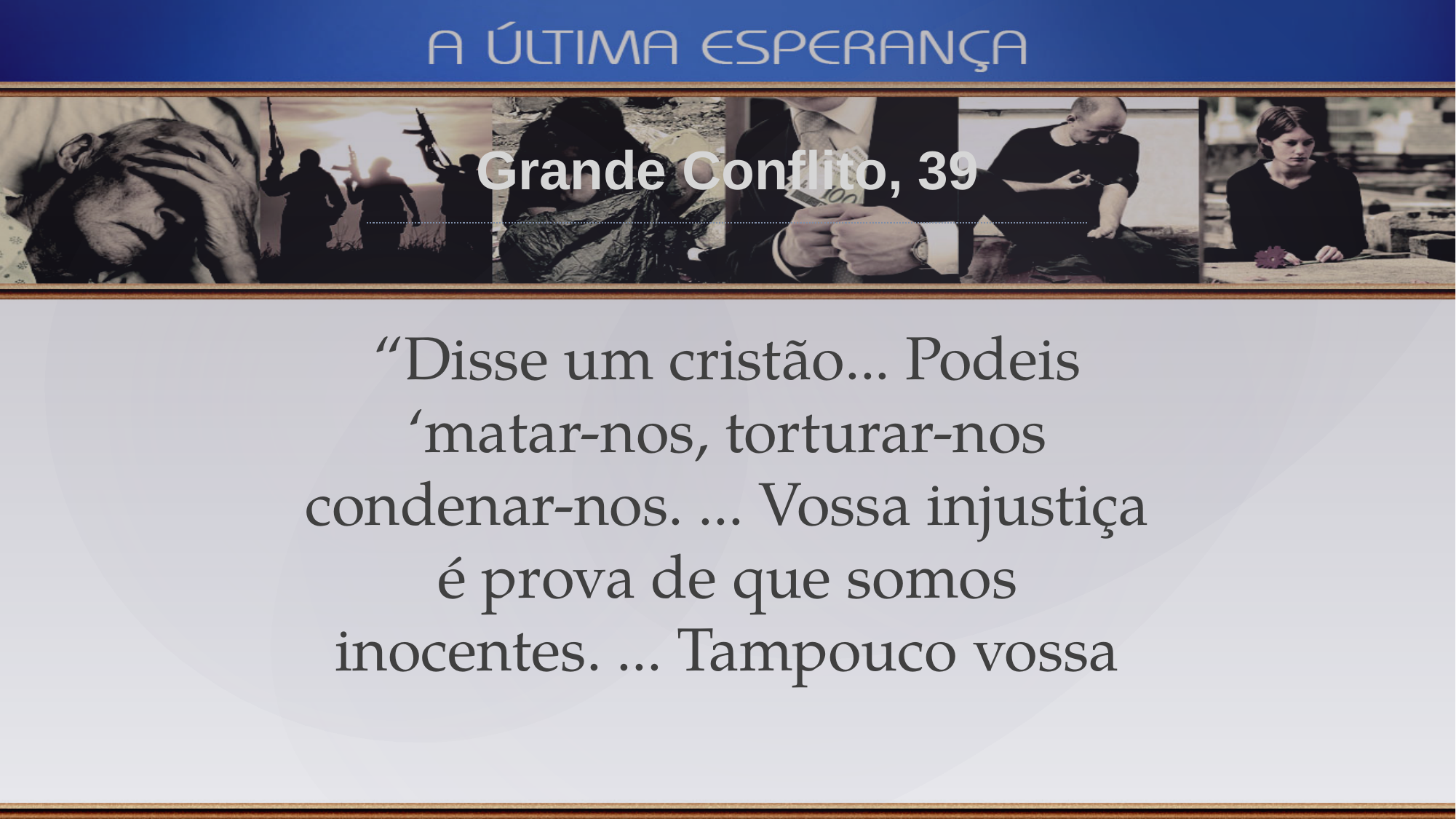

Grande Conflito, 39
“Disse um cristão... Podeis ‘matar-nos, torturar-nos condenar-nos. ... Vossa injustiça é prova de que somos inocentes. ... Tampouco vossa